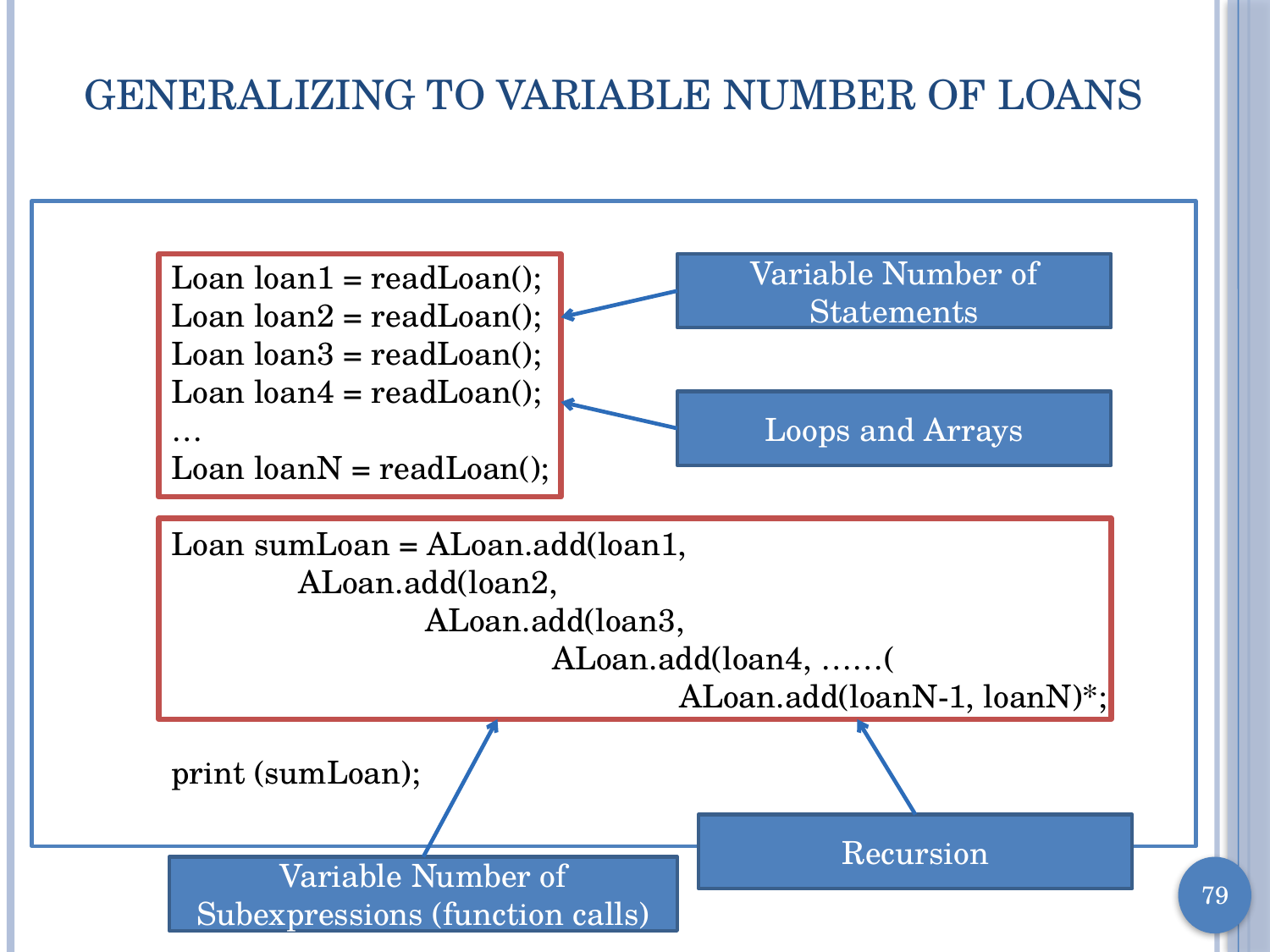

# Generalizing to Variable Number of Loans
	Loan loan1 = readLoan();
	Loan loan2 = readLoan();
	Loan loan3 = readLoan();
	Loan loan4 = readLoan();
	…
	Loan loanN = readLoan();

	Loan sumLoan = ALoan.add(loan1,
		ALoan.add(loan2,
			ALoan.add(loan3,
				ALoan.add(loan4, ……(
					ALoan.add(loanN-1, loanN)*;

	print (sumLoan);

Variable Number of Statements
Loops and Arrays

Recursion
Variable Number of Subexpressions (function calls)